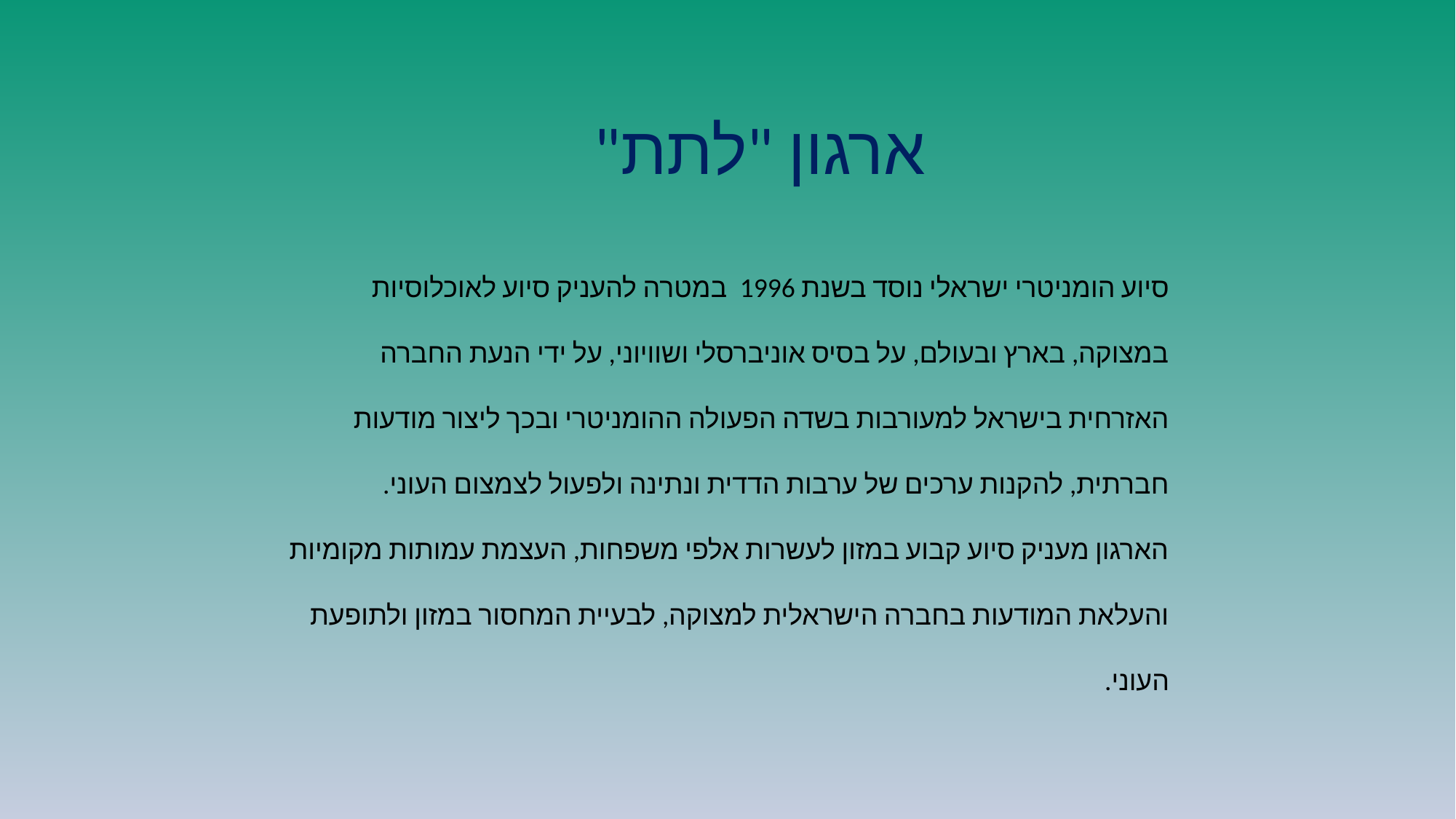

# ארגון "לתת"
סיוע הומניטרי ישראלי נוסד בשנת 1996  במטרה להעניק סיוע לאוכלוסיות במצוקה, בארץ ובעולם, על בסיס אוניברסלי ושוויוני, על ידי הנעת החברה האזרחית בישראל למעורבות בשדה הפעולה ההומניטרי ובכך ליצור מודעות חברתית, להקנות ערכים של ערבות הדדית ונתינה ולפעול לצמצום העוני.
הארגון מעניק סיוע קבוע במזון לעשרות אלפי משפחות, העצמת עמותות מקומיות והעלאת המודעות בחברה הישראלית למצוקה, לבעיית המחסור במזון ולתופעת העוני.